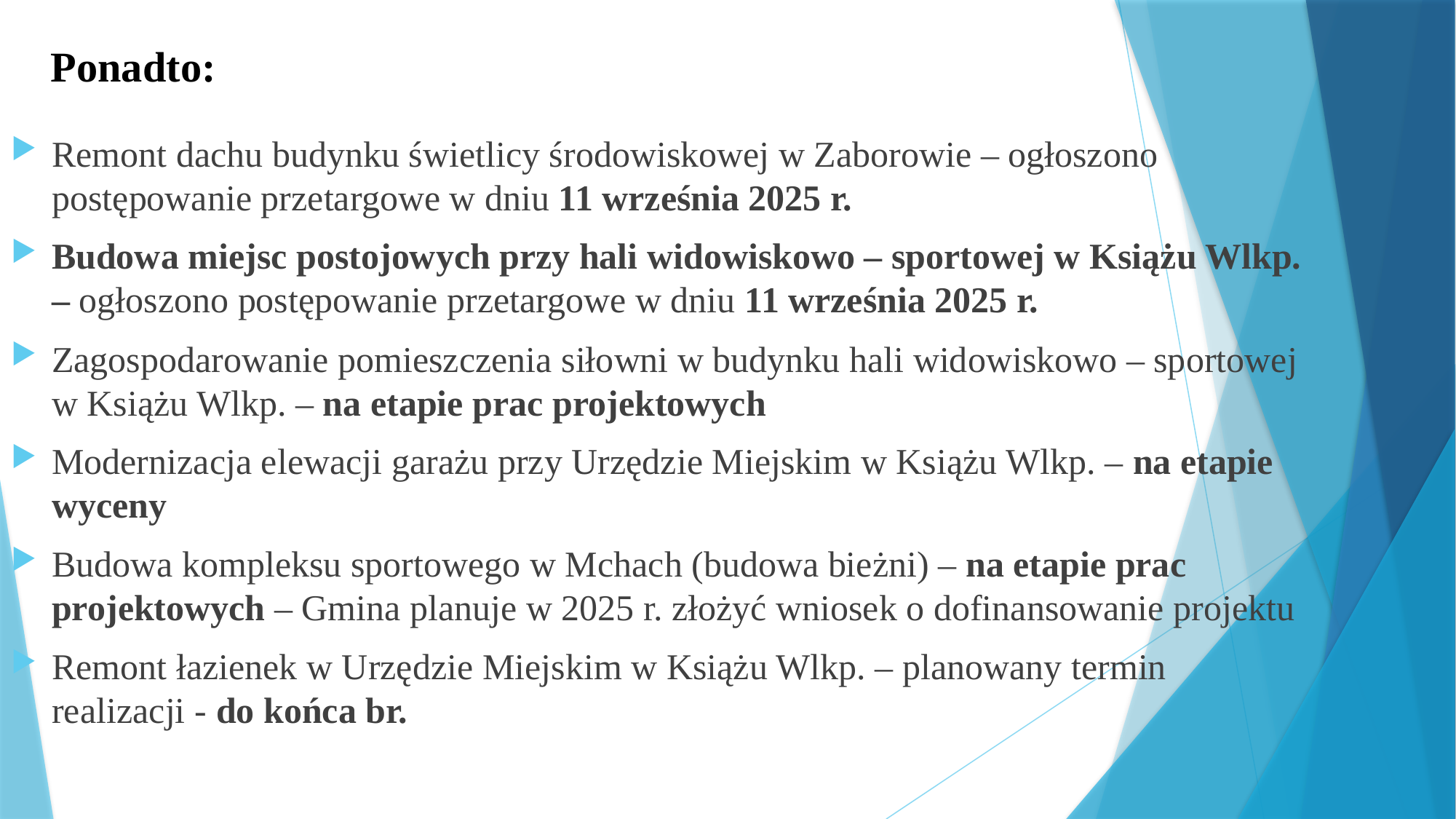

# Ponadto:
Remont dachu budynku świetlicy środowiskowej w Zaborowie – ogłoszono postępowanie przetargowe w dniu 11 września 2025 r.
Budowa miejsc postojowych przy hali widowiskowo – sportowej w Książu Wlkp. – ogłoszono postępowanie przetargowe w dniu 11 września 2025 r.
Zagospodarowanie pomieszczenia siłowni w budynku hali widowiskowo – sportowej w Książu Wlkp. – na etapie prac projektowych
Modernizacja elewacji garażu przy Urzędzie Miejskim w Książu Wlkp. – na etapie wyceny
Budowa kompleksu sportowego w Mchach (budowa bieżni) – na etapie prac projektowych – Gmina planuje w 2025 r. złożyć wniosek o dofinansowanie projektu
Remont łazienek w Urzędzie Miejskim w Książu Wlkp. – planowany termin realizacji - do końca br.